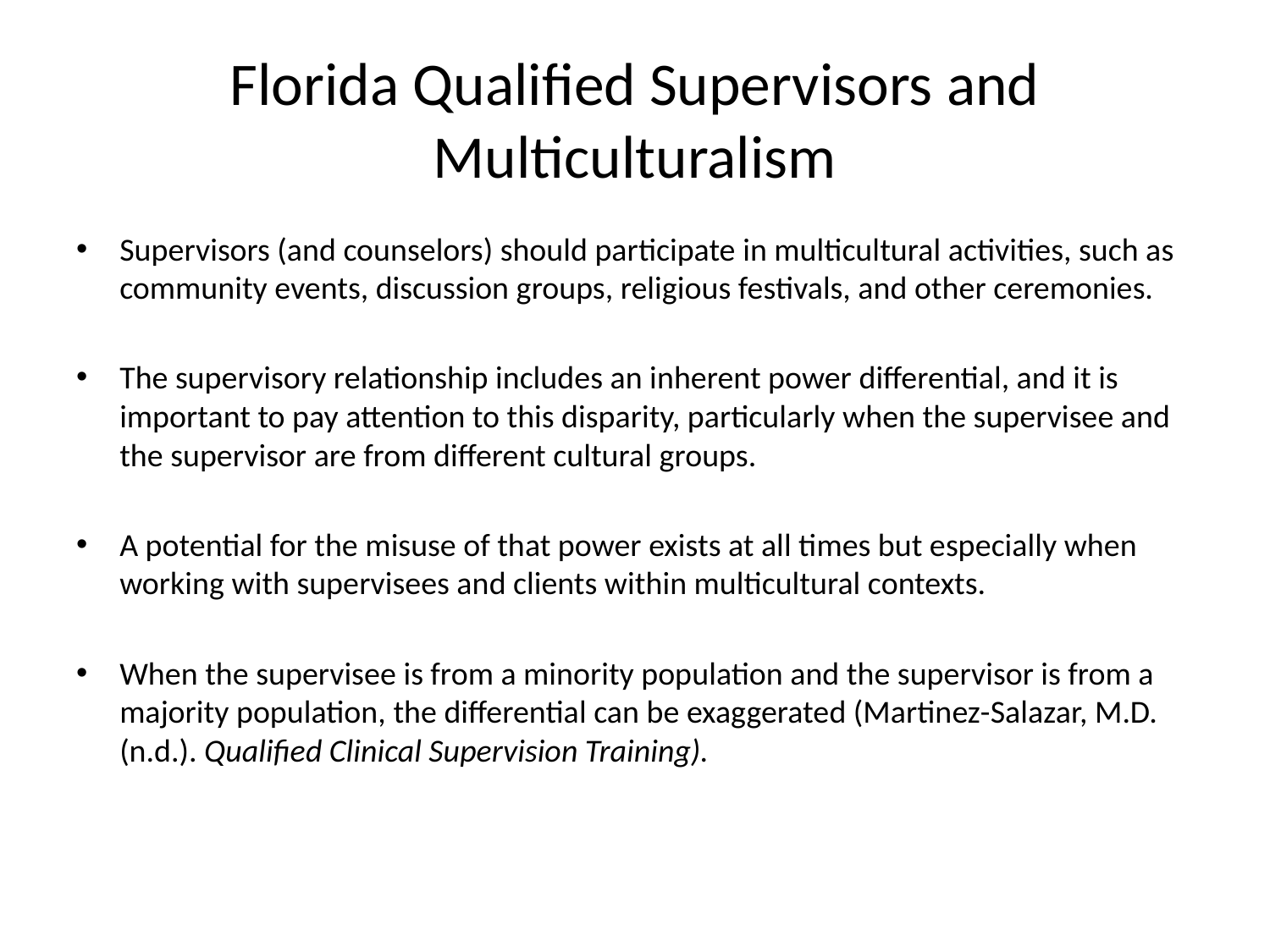

# Florida Qualified Supervisors and Multiculturalism
Supervisors (and counselors) should participate in multicultural activities, such as community events, discussion groups, religious festivals, and other ceremonies.

The supervisory relationship includes an inherent power differential, and it is important to pay attention to this disparity, particularly when the supervisee and the supervisor are from different cultural groups.

A potential for the misuse of that power exists at all times but especially when working with supervisees and clients within multicultural contexts.

When the supervisee is from a minority population and the supervisor is from a majority population, the differential can be exaggerated (Martinez-Salazar, M.D. (n.d.). Qualified Clinical Supervision Training).